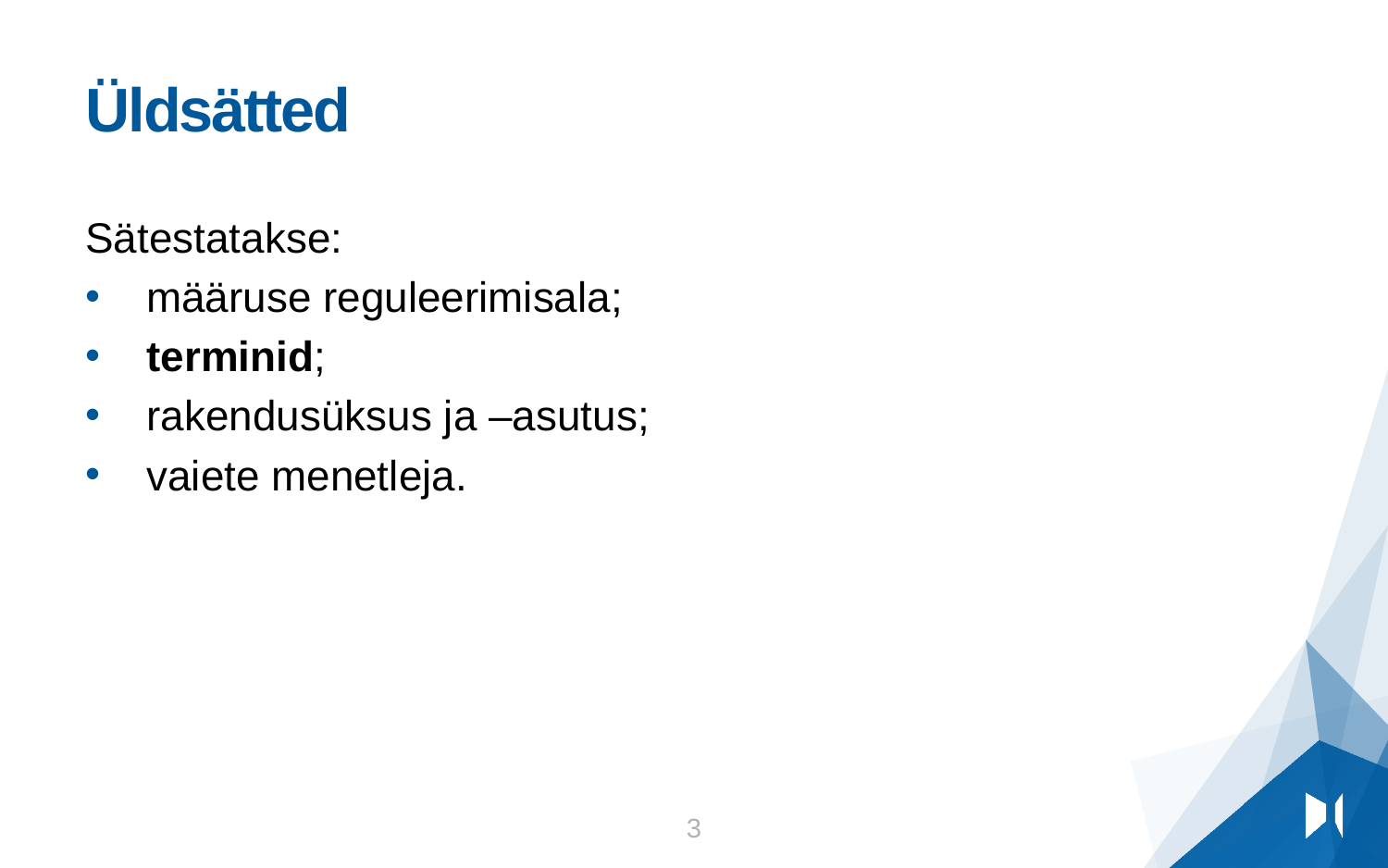

# Üldsätted
Sätestatakse:
määruse reguleerimisala;
terminid;
rakendusüksus ja –asutus;
vaiete menetleja.

3